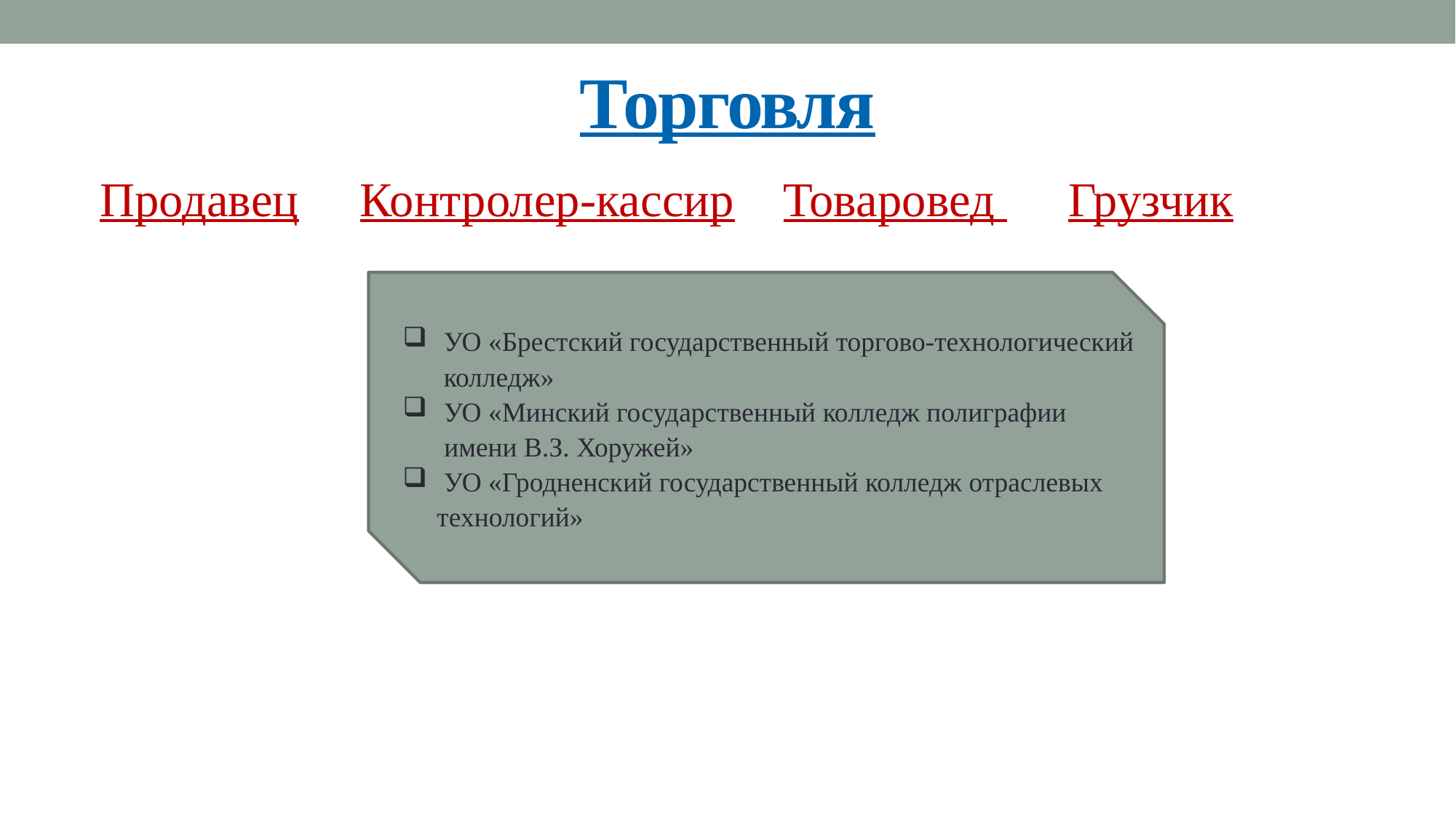

# Торговля
Продавец     Контролер-кассир    Товаровед      Грузчик

УО «Брестский государственный торгово-технологический колледж»
УО «Минский государственный колледж полиграфии
      имени В.З. Хоружей»
 УО «Гродненский государственный колледж отраслевых       технологий»